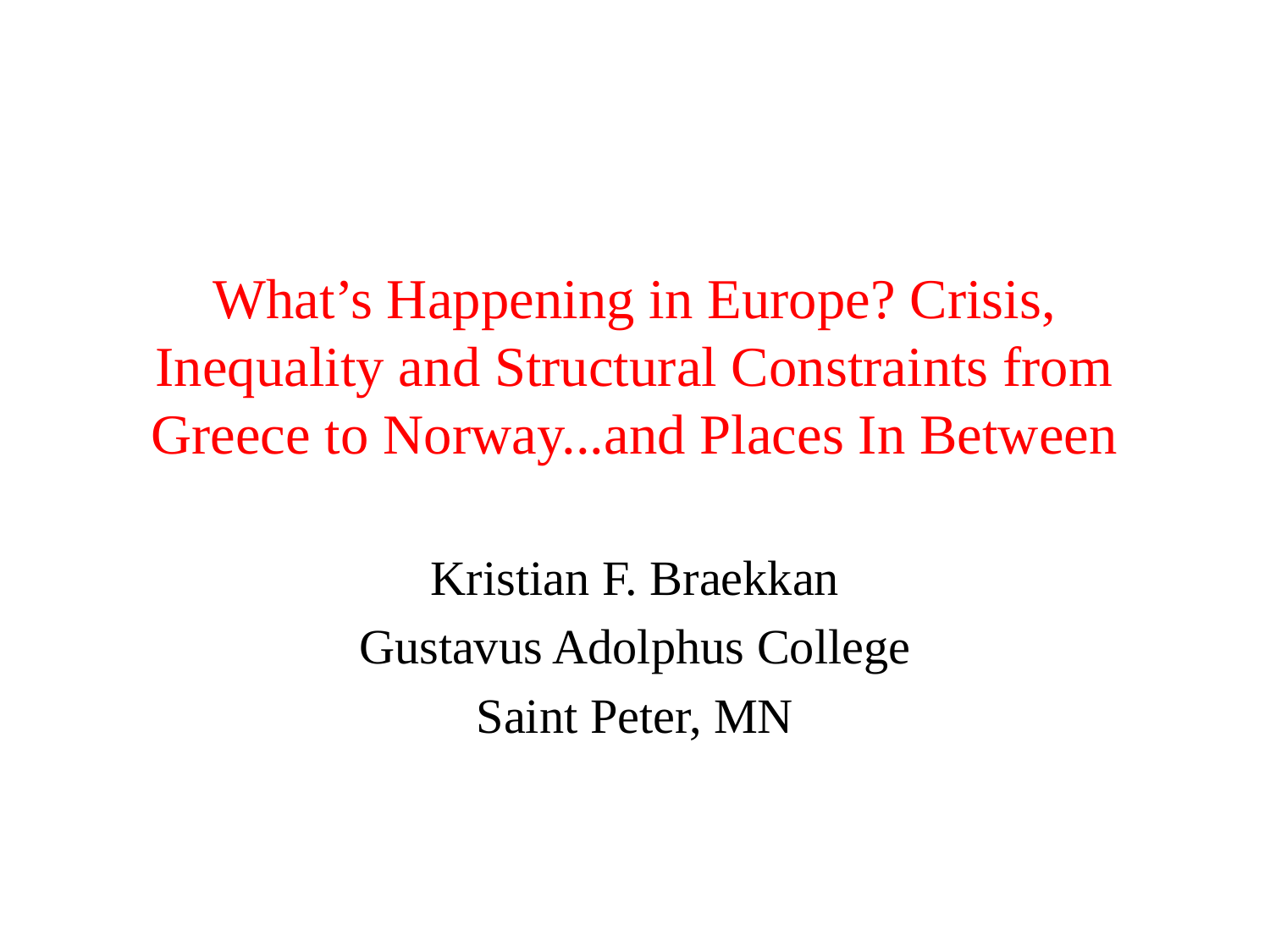

# What’s Happening in Europe? Crisis, Inequality and Structural Constraints from Greece to Norway...and Places In Between
Kristian F. Braekkan
Gustavus Adolphus College
Saint Peter, MN